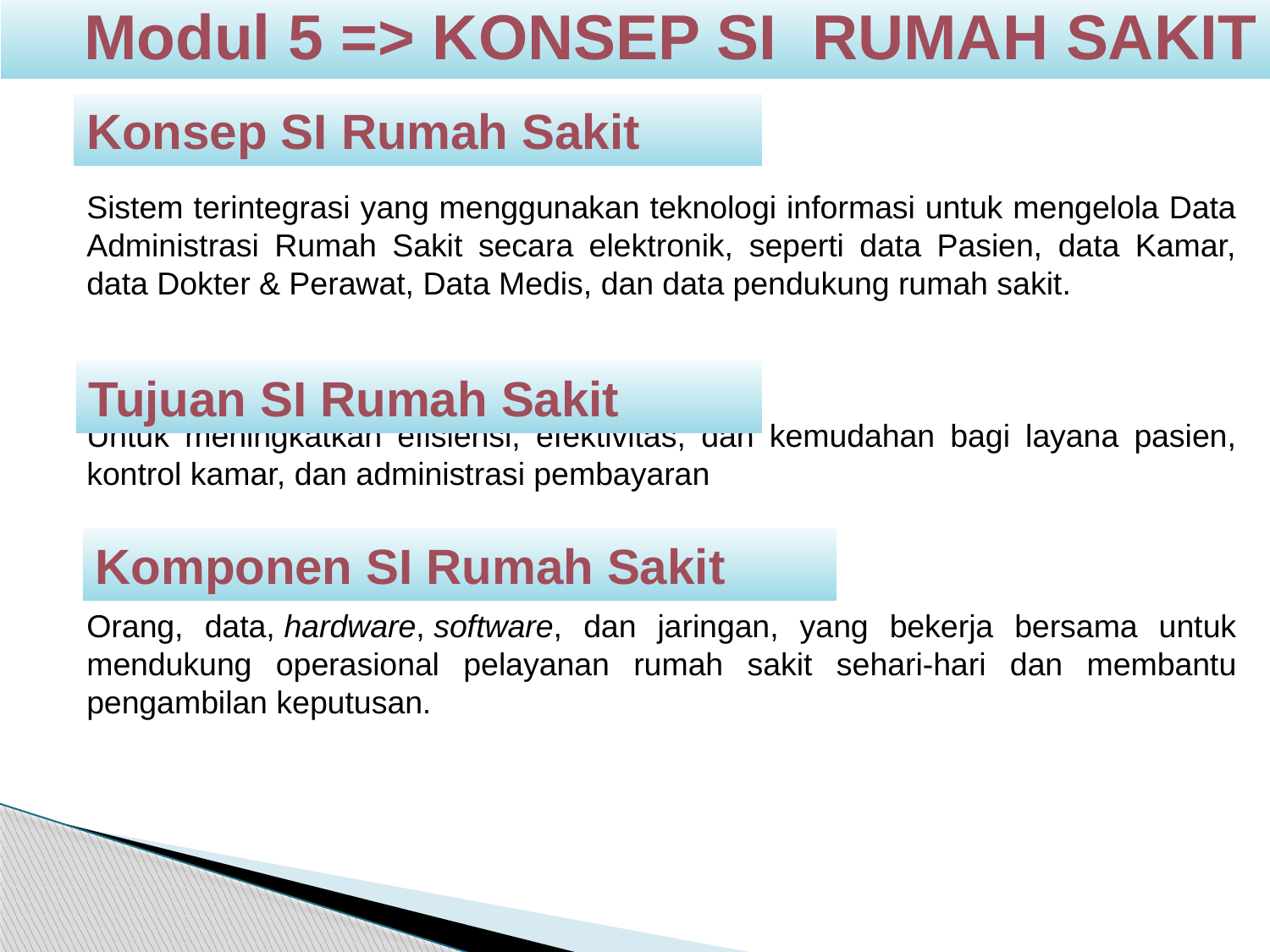

Modul 5 => KONSEP SI  RUMAH SAKIT
Konsep SI Rumah Sakit
Konsep sistem informasi perbankan
Sistem terintegrasi yang menggunakan teknologi informasi untuk mengelola Data Administrasi Rumah Sakit secara elektronik, seperti data Pasien, data Kamar, data Dokter & Perawat, Data Medis, dan data pendukung rumah sakit.

Untuk meningkatkan efisiensi, efektivitas, dan kemudahan bagi layana pasien, kontrol kamar, dan administrasi pembayaran

Orang, data, hardware, software, dan jaringan, yang bekerja bersama untuk mendukung operasional pelayanan rumah sakit sehari-hari dan membantu pengambilan keputusan.
Tujuan SI Rumah Sakit
Komponen SI Rumah Sakit